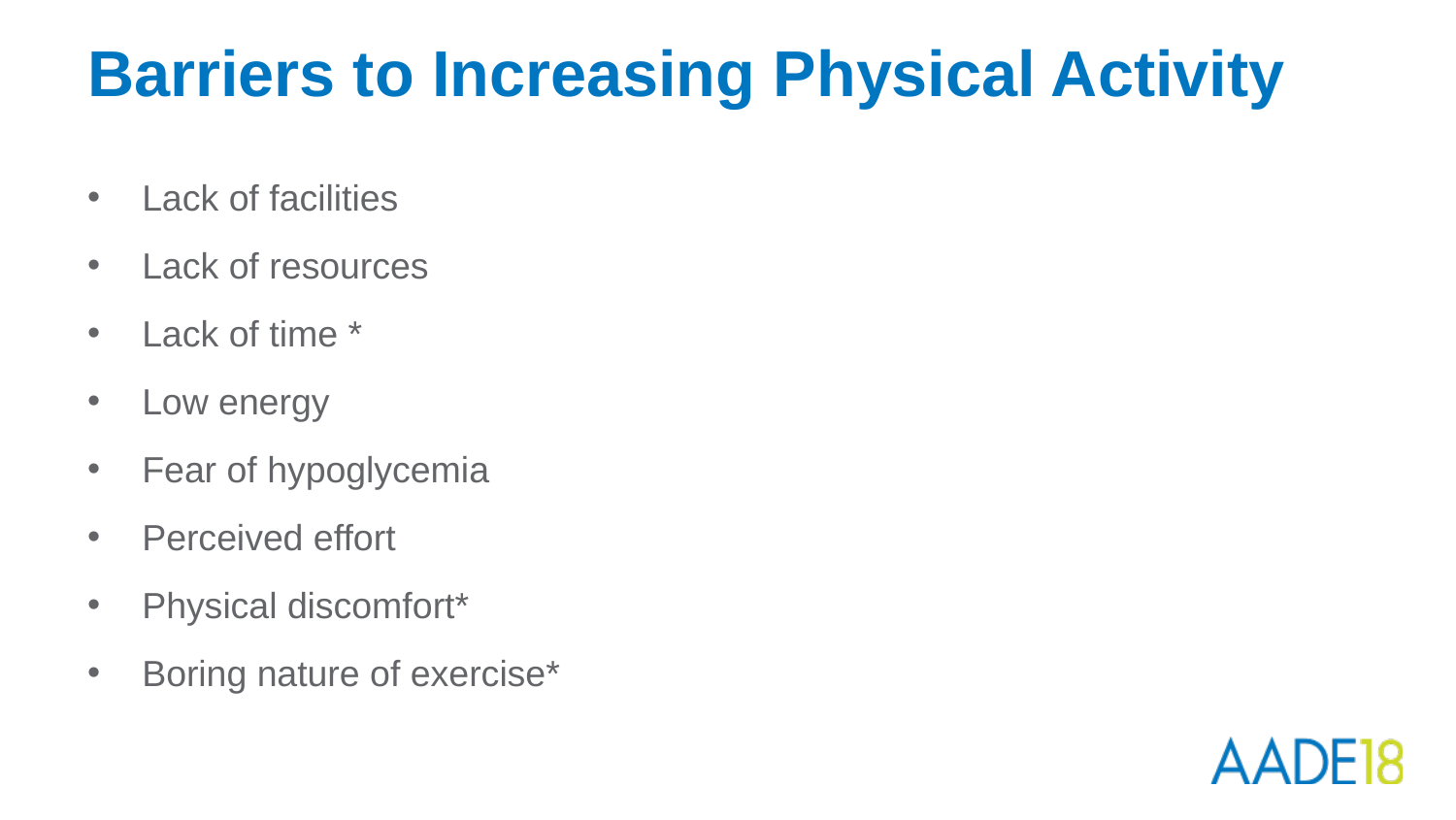

# Barriers to Increasing Physical Activity
Lack of facilities
Lack of resources
Lack of time *
Low energy
Fear of hypoglycemia
Perceived effort
Physical discomfort*
Boring nature of exercise*